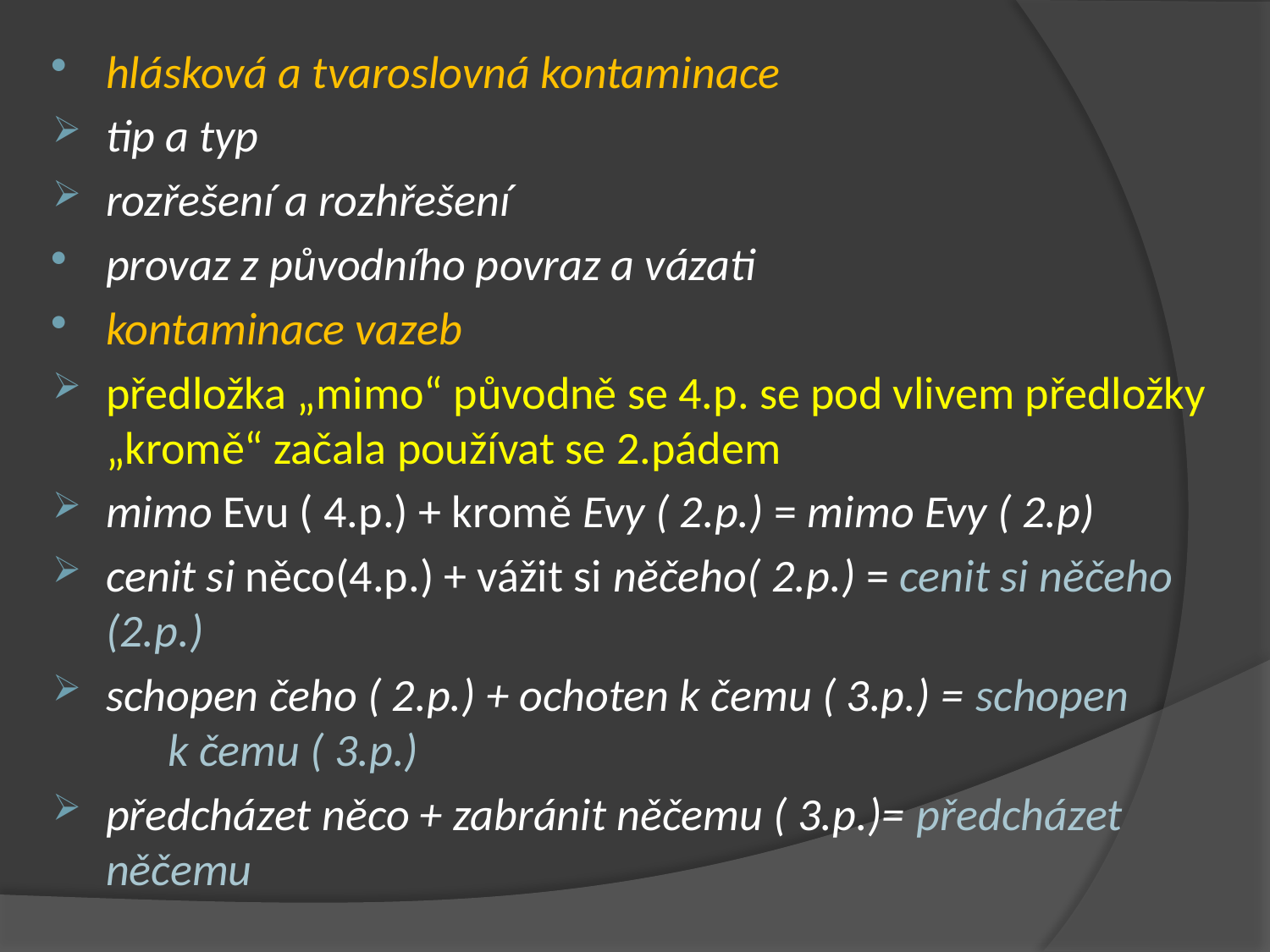

hlásková a tvaroslovná kontaminace
tip a typ
rozřešení a rozhřešení
provaz z původního povraz a vázati
kontaminace vazeb
předložka „mimo“ původně se 4.p. se pod vlivem předložky „kromě“ začala používat se 2.pádem
mimo Evu ( 4.p.) + kromě Evy ( 2.p.) = mimo Evy ( 2.p)
cenit si něco(4.p.) + vážit si něčeho( 2.p.) = cenit si něčeho (2.p.)
schopen čeho ( 2.p.) + ochoten k čemu ( 3.p.) = schopen               k čemu ( 3.p.)
předcházet něco + zabránit něčemu ( 3.p.)= předcházet něčemu